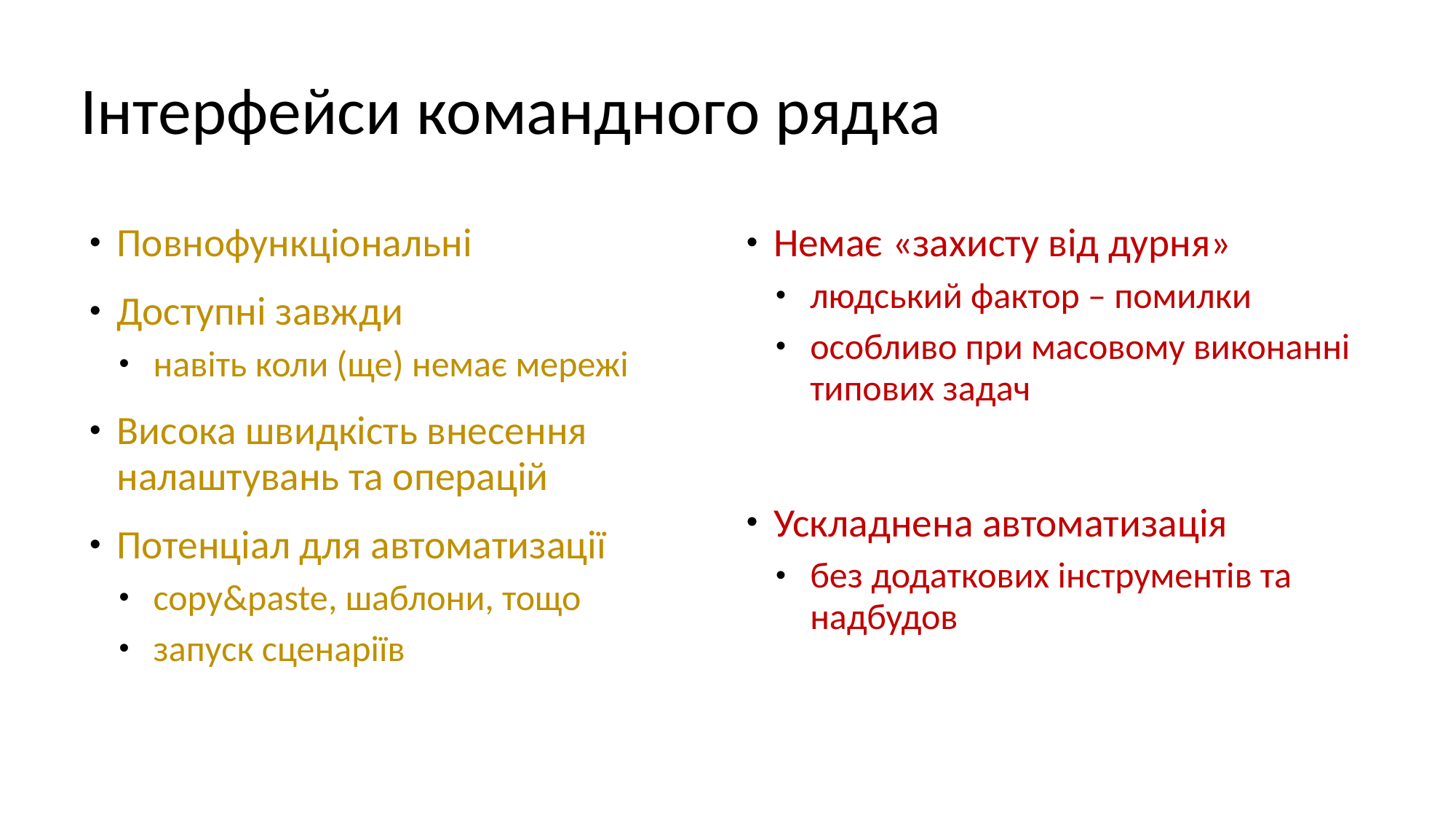

# Інтерфейси командного рядка
Повнофункціональні
Доступні завжди
навіть коли (ще) немає мережі
Висока швидкість внесення налаштувань та операцій
Потенціал для автоматизації
copy&paste, шаблони, тощо
запуск сценаріїв

Немає «захисту від дурня»
людський фактор – помилки
особливо при масовому виконанні типових задач

Ускладнена автоматизація
без додаткових інструментів та надбудов